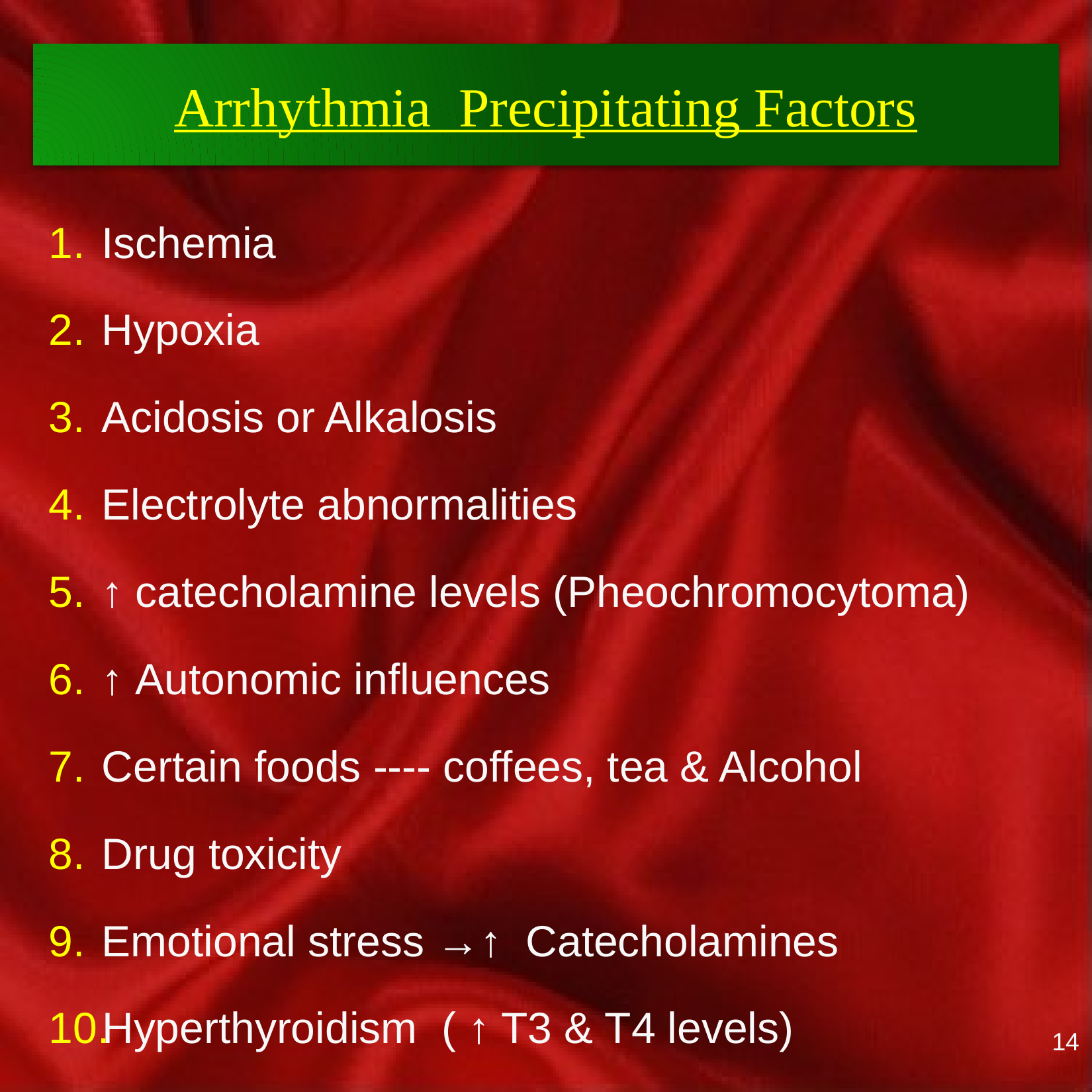

# Arrhythmia  Precipitating Factors
Ischemia
Hypoxia
Acidosis or Alkalosis
Electrolyte abnormalities
↑ catecholamine levels (Pheochromocytoma)
↑ Autonomic influences
Certain foods ---- coffees, tea & Alcohol
Drug toxicity
Emotional stress →↑  Catecholamines
Hyperthyroidism  ( ↑ T3 & T4 levels)
14